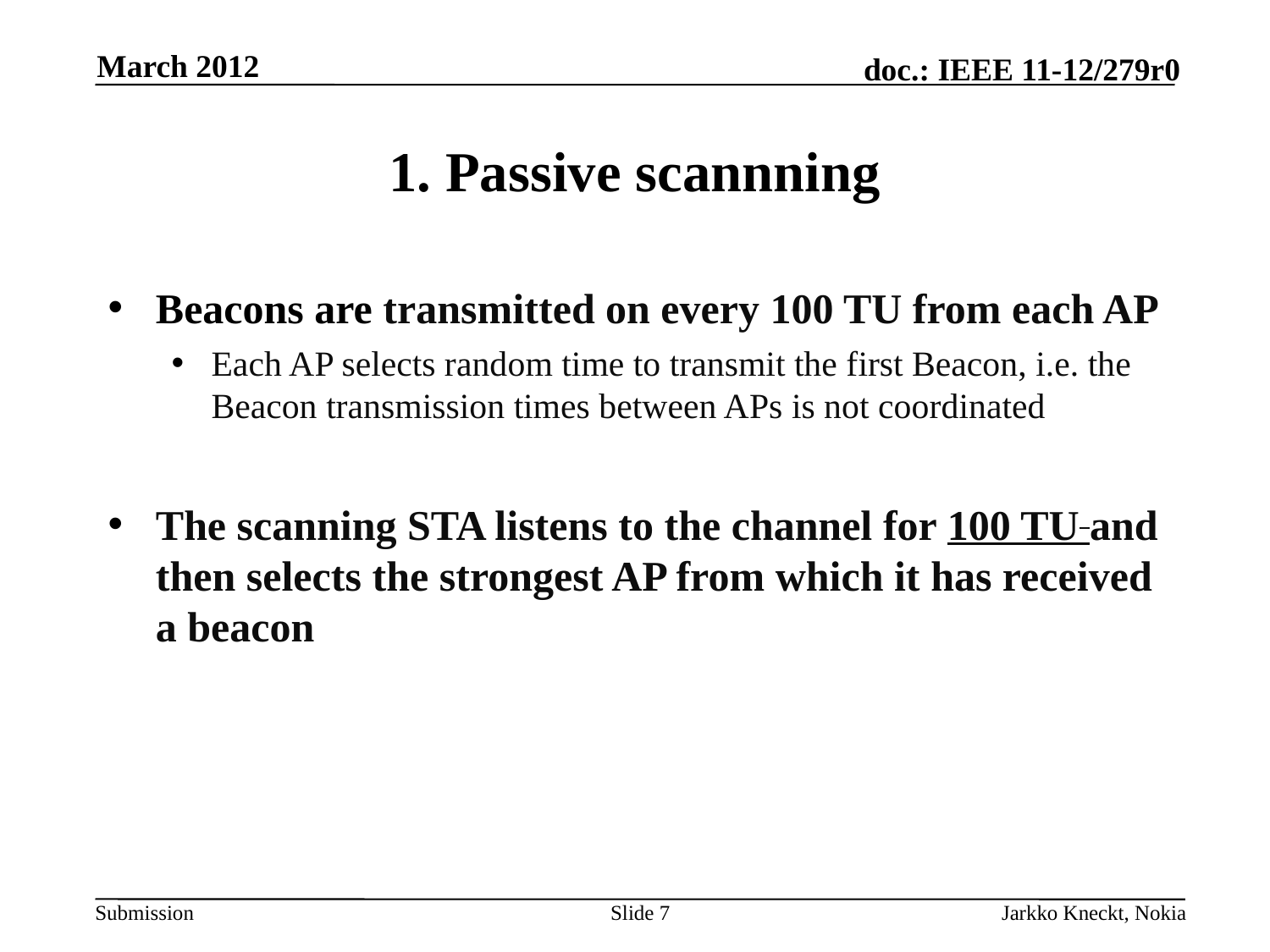

March 2012
# 1. Passive scannning
Beacons are transmitted on every 100 TU from each AP
Each AP selects random time to transmit the first Beacon, i.e. the Beacon transmission times between APs is not coordinated

The scanning STA listens to the channel for 100 TU and then selects the strongest AP from which it has received a beacon
Slide 7
Jarkko Kneckt, Nokia